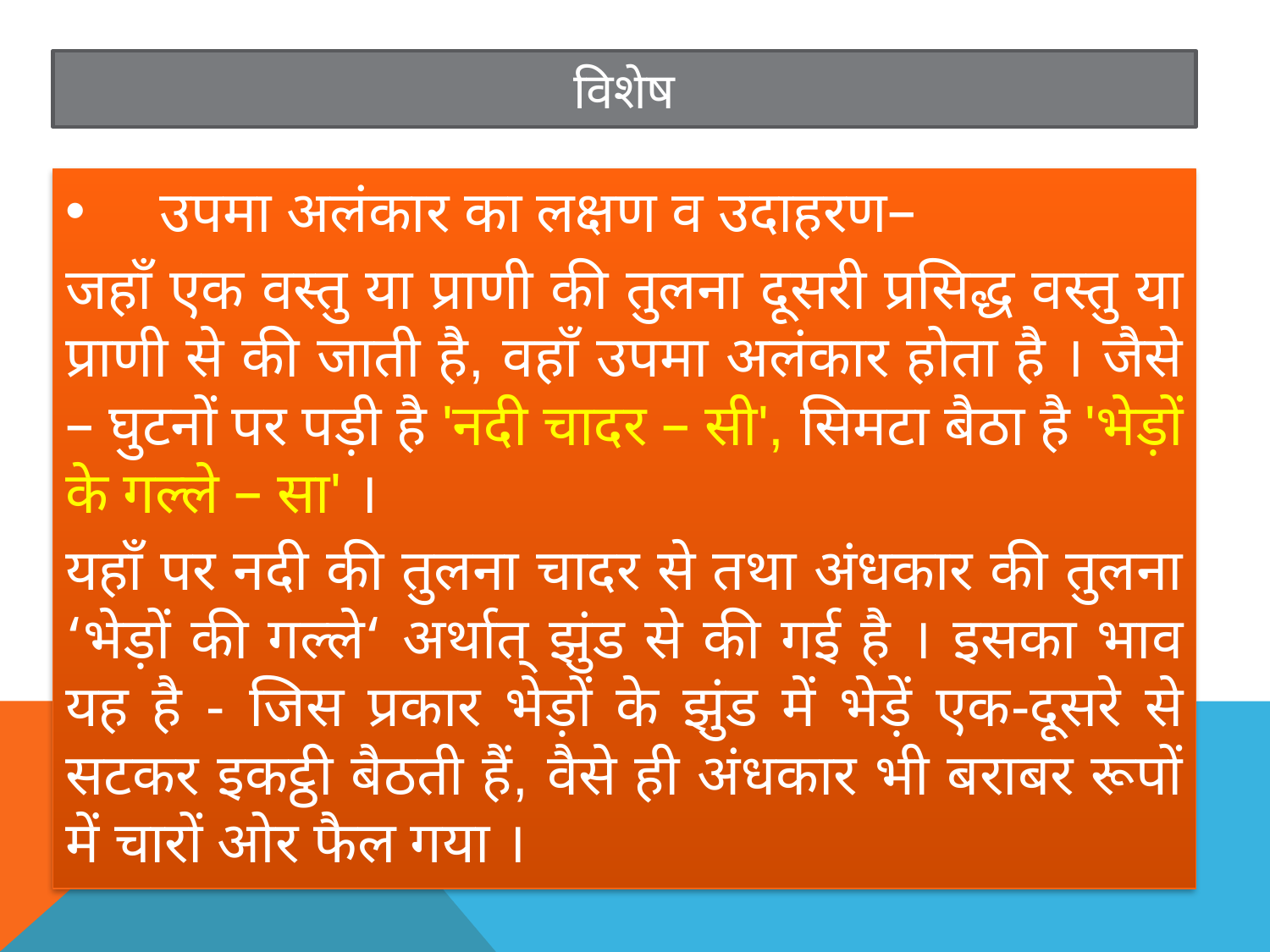

# विशेष
उपमा अलंकार का लक्षण व उदाहरण–
जहाँ एक वस्तु या प्राणी की तुलना दूसरी प्रसिद्ध वस्तु या प्राणी से की जाती है, वहाँ उपमा अलंकार होता है । जैसे – घुटनों पर पड़ी है 'नदी चादर – सी', सिमटा बैठा है 'भेड़ों के गल्ले – सा' ।
यहाँ पर नदी की तुलना चादर से तथा अंधकार की तुलना ‘भेड़ों की गल्ले‘ अर्थात् झुंड से की गई है । इसका भाव यह है - जिस प्रकार भेड़ों के झुंड में भेड़ें एक-दूसरे से सटकर इकट्ठी बैठती हैं, वैसे ही अंधकार भी बराबर रूपों में चारों ओर फैल गया ।